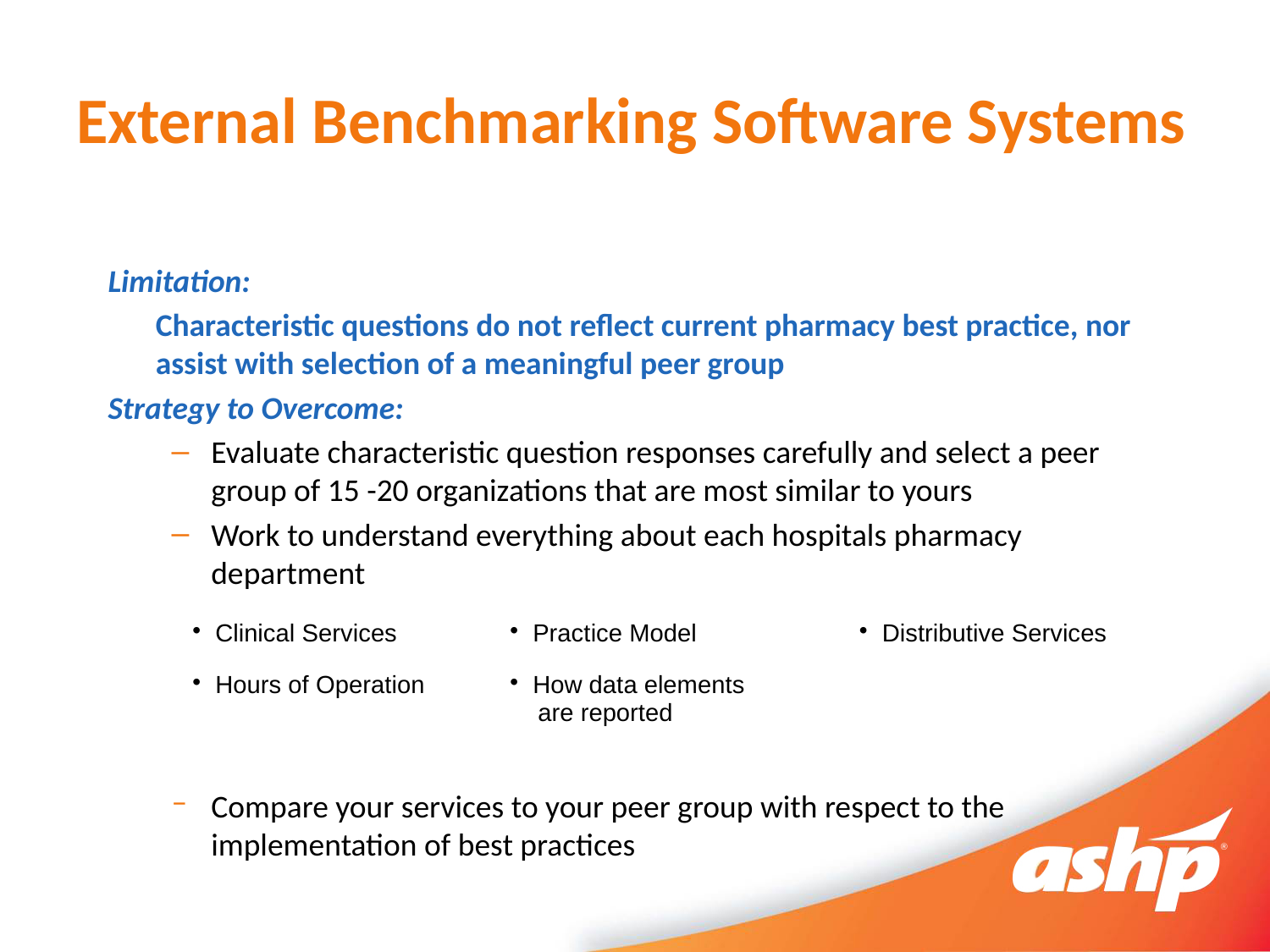

# External Benchmarking Software Systems
Limitation:
	Characteristic questions do not reflect current pharmacy best practice, nor assist with selection of a meaningful peer group
Strategy to Overcome:
Evaluate characteristic question responses carefully and select a peer group of 15 -20 organizations that are most similar to yours
Work to understand everything about each hospitals pharmacy department

Compare your services to your peer group with respect to the implementation of best practices
| Clinical Services | Practice Model | Distributive Services |
| --- | --- | --- |
| Hours of Operation | How data elements are reported |  |